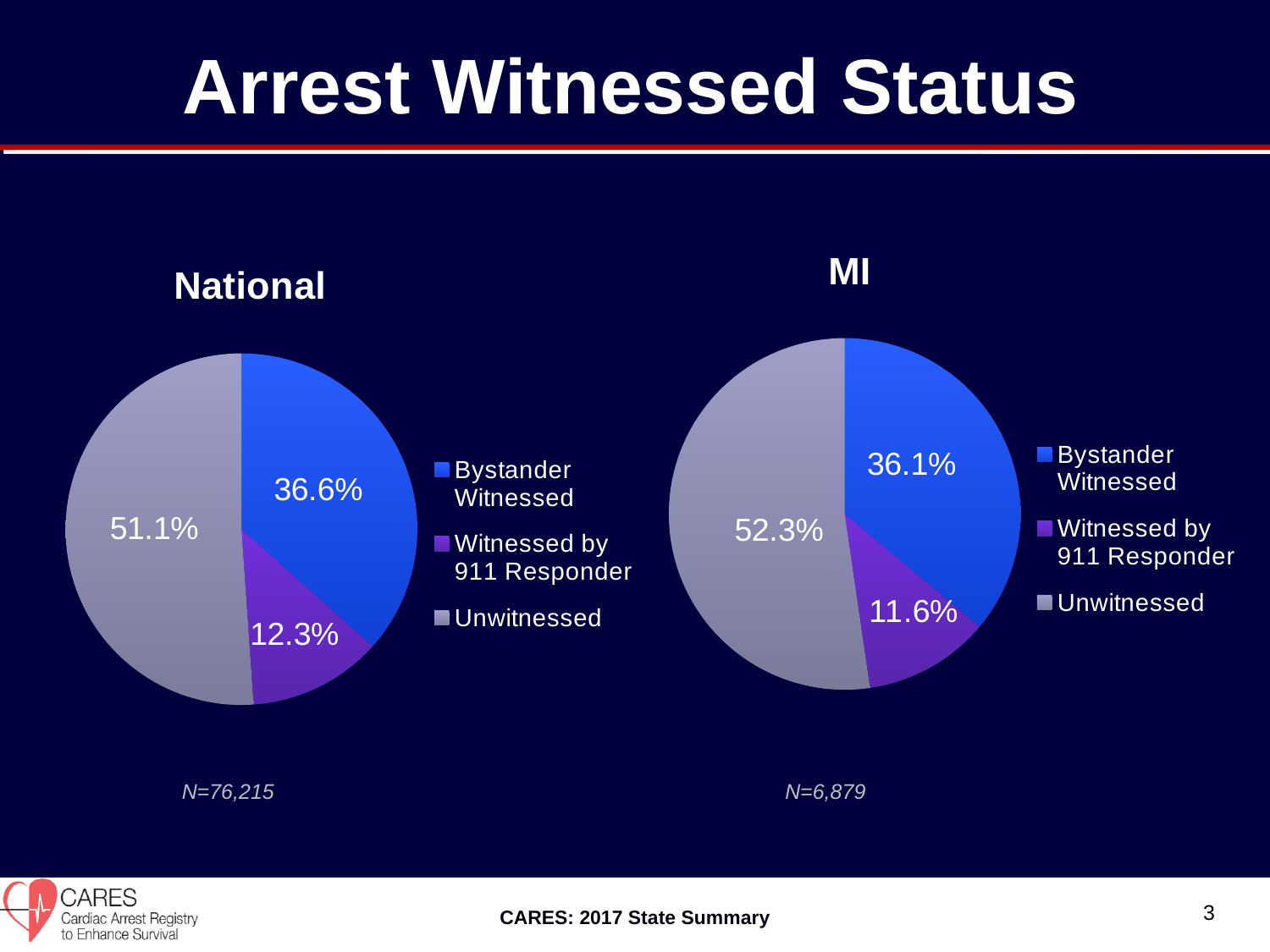

# Arrest Witnessed Status

### Chart: MI

| Category | Arrest Witnessed |
|---|---|
| Bystander Witnessed | 36.1 |
| Witnessed by 911 Responder | 11.6 |
| Unwitnessed | 52.3 |

### Chart: National

| Category | Arrest Witnessed |
|---|---|
| Bystander Witnessed | 36.6 |
| Witnessed by 911 Responder | 12.3 |
| Unwitnessed | 51.1 |
N=76,215
N=6,879